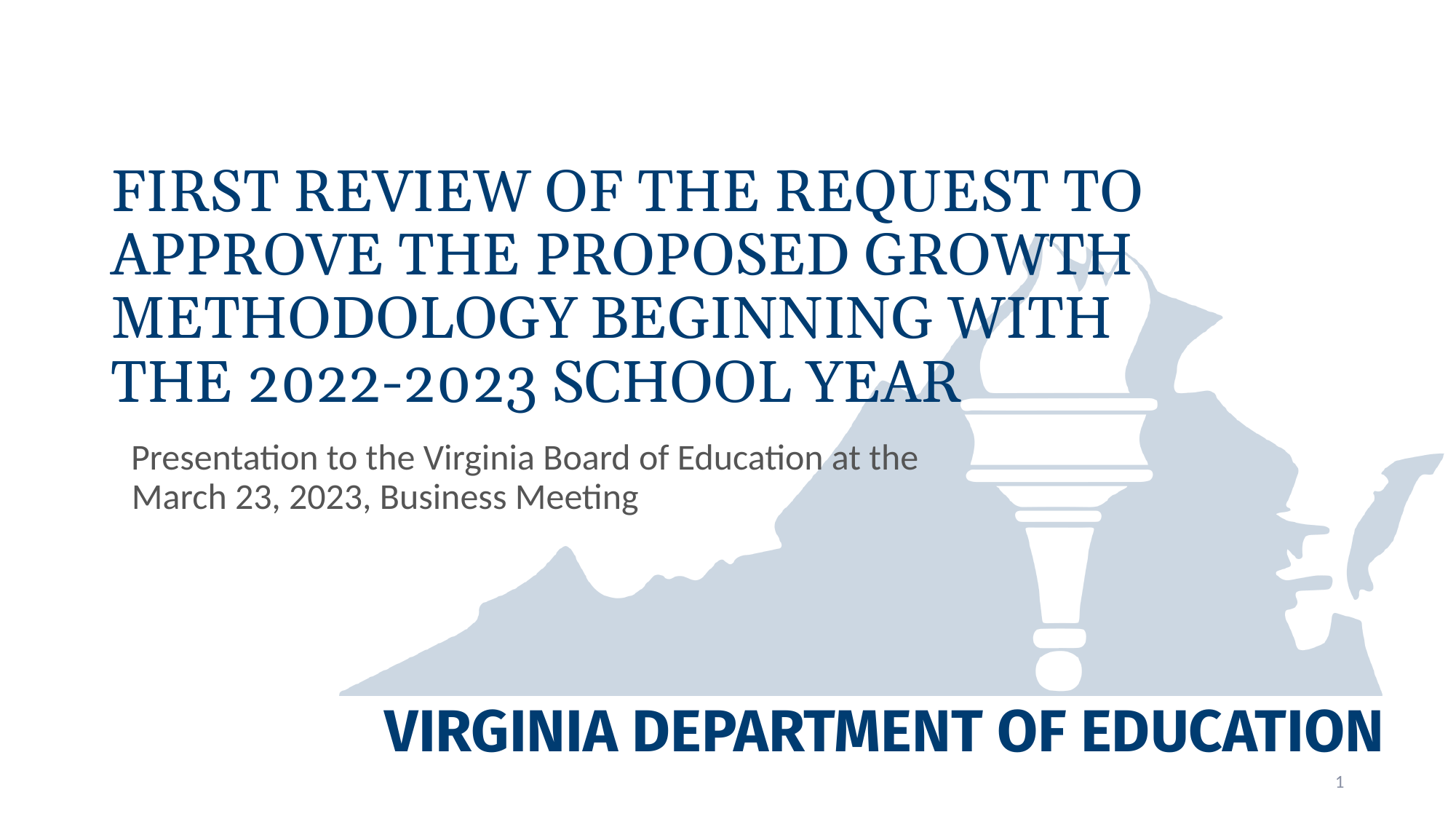

# First Review of the Request to Approve the Proposed Growth Methodology Beginning with the 2022-2023 School Year
Presentation to the Virginia Board of Education at the March 23, 2023, Business Meeting
1